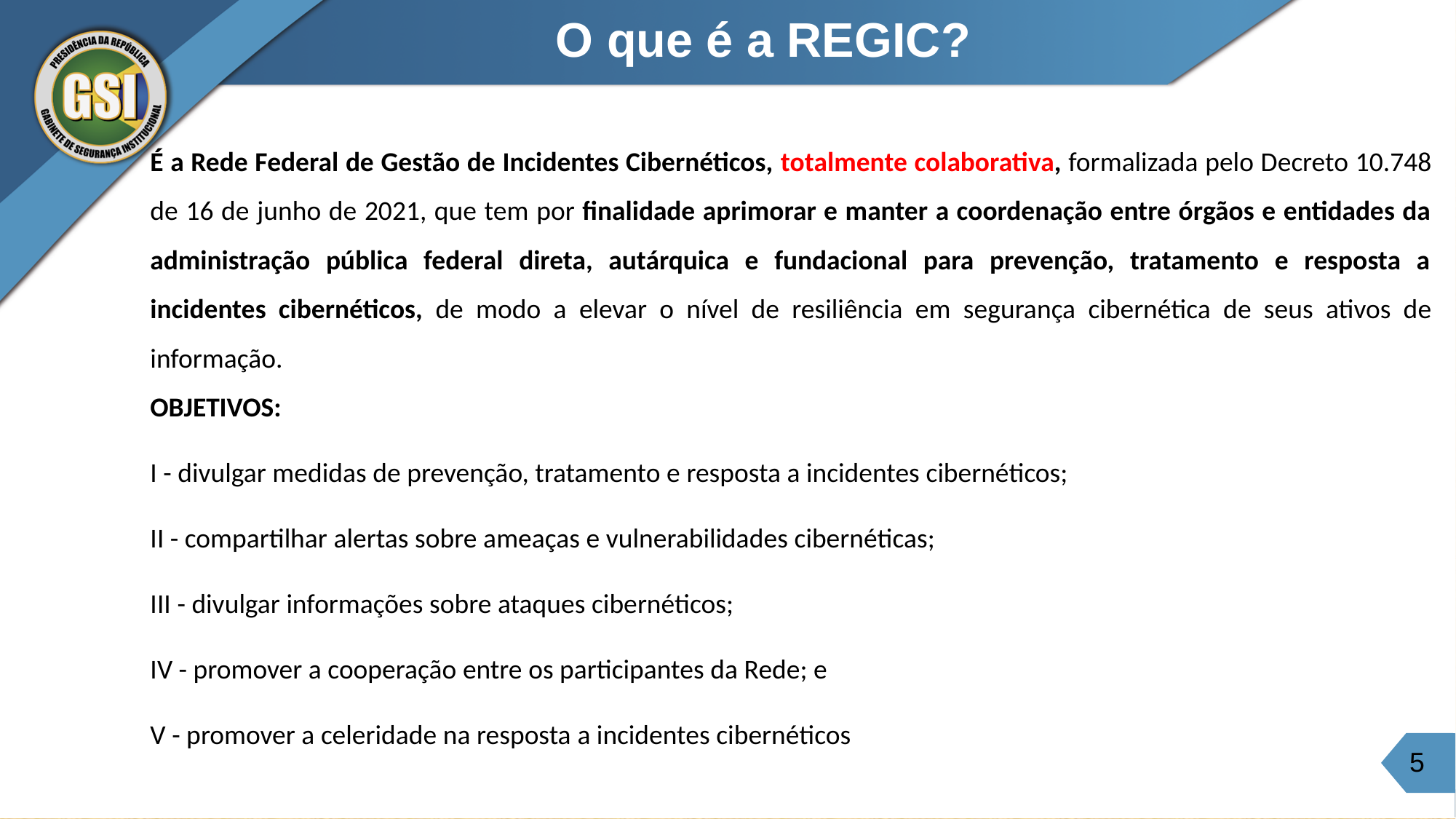

O que é a REGIC?
É a Rede Federal de Gestão de Incidentes Cibernéticos, totalmente colaborativa, formalizada pelo Decreto 10.748 de 16 de junho de 2021, que tem por finalidade aprimorar e manter a coordenação entre órgãos e entidades da administração pública federal direta, autárquica e fundacional para prevenção, tratamento e resposta a incidentes cibernéticos, de modo a elevar o nível de resiliência em segurança cibernética de seus ativos de informação.
OBJETIVOS:

I - divulgar medidas de prevenção, tratamento e resposta a incidentes cibernéticos;

II - compartilhar alertas sobre ameaças e vulnerabilidades cibernéticas;

III - divulgar informações sobre ataques cibernéticos;

IV - promover a cooperação entre os participantes da Rede; e

V - promover a celeridade na resposta a incidentes cibernéticos